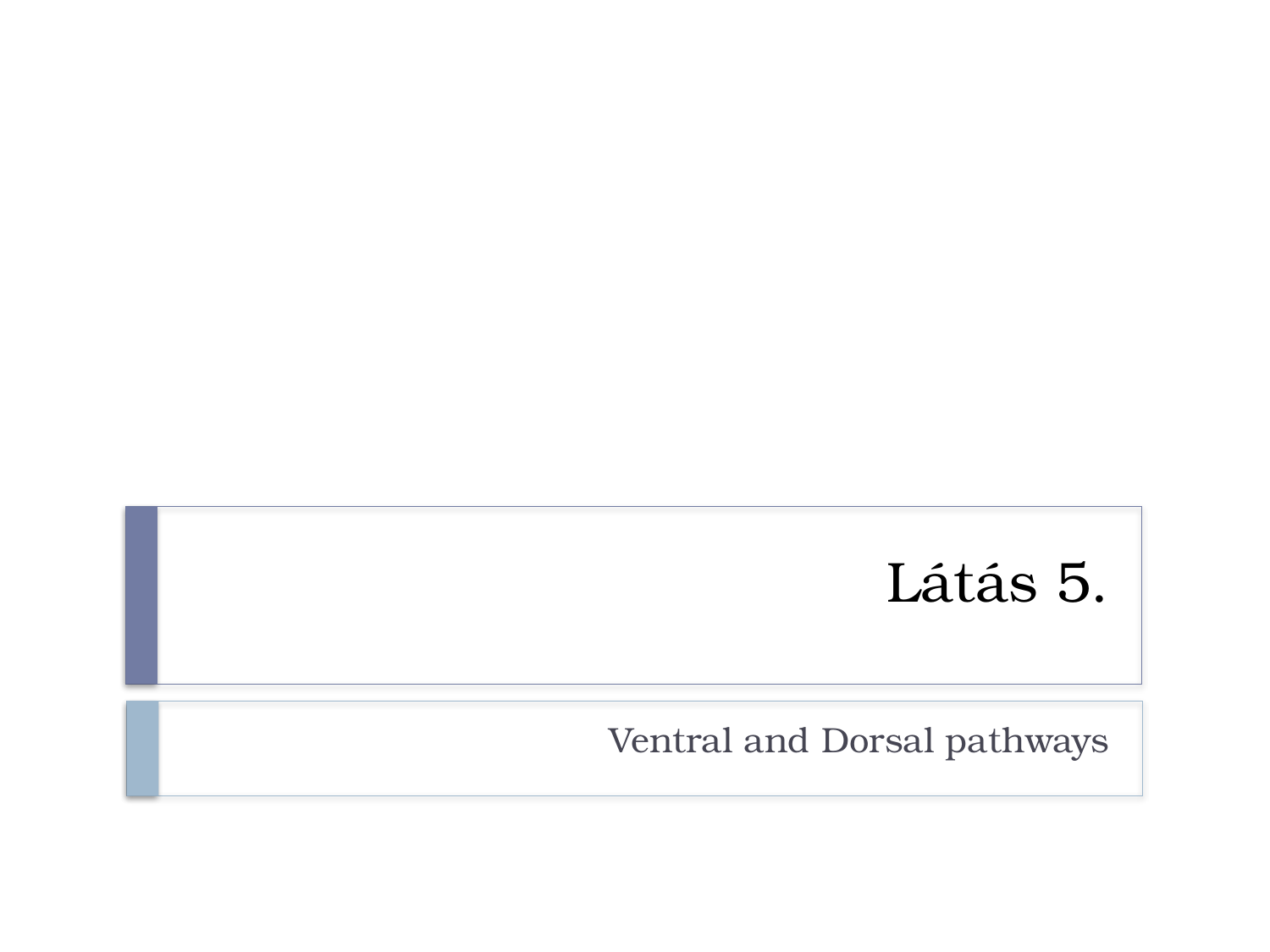

# Látás 5.
Ventral and Dorsal pathways